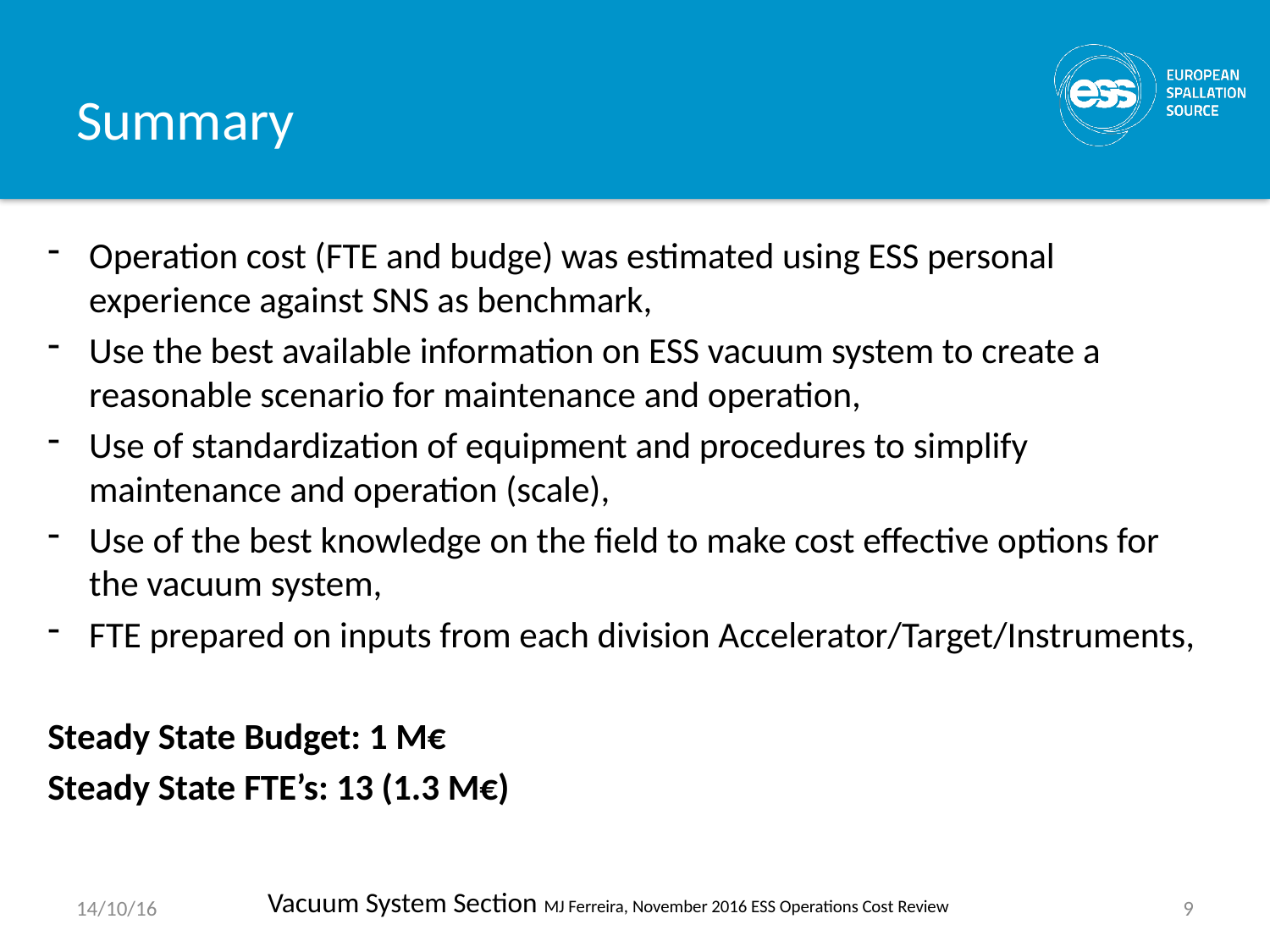

# Summary
Operation cost (FTE and budge) was estimated using ESS personal experience against SNS as benchmark,
Use the best available information on ESS vacuum system to create a reasonable scenario for maintenance and operation,
Use of standardization of equipment and procedures to simplify maintenance and operation (scale),
Use of the best knowledge on the field to make cost effective options for the vacuum system,
FTE prepared on inputs from each division Accelerator/Target/Instruments,

Steady State Budget: 1 M€
Steady State FTE’s: 13 (1.3 M€)

Vacuum System Section MJ Ferreira, November 2016 ESS Operations Cost Review
14/10/16
9